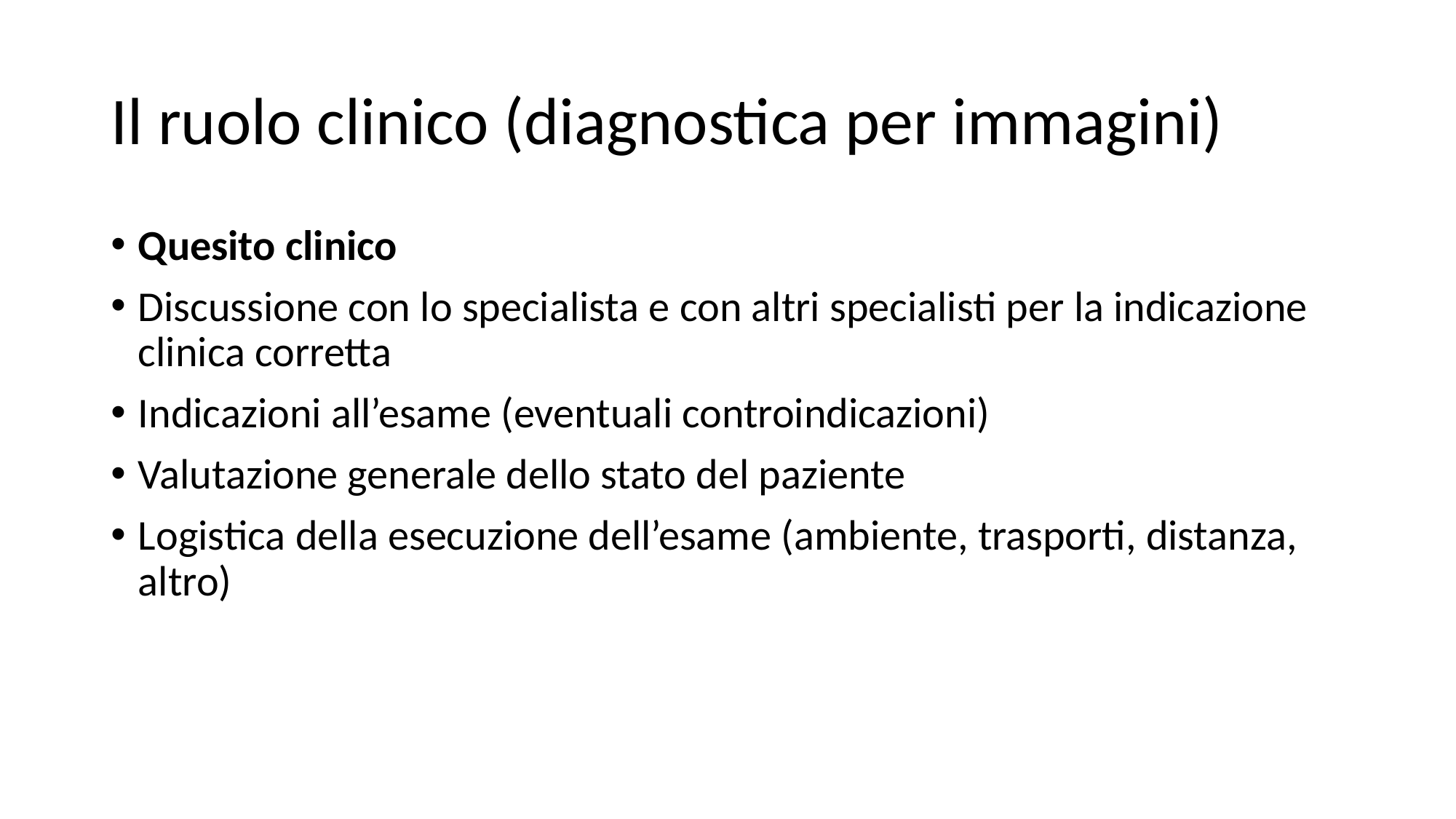

# Il ruolo clinico (diagnostica per immagini)
Quesito clinico
Discussione con lo specialista e con altri specialisti per la indicazione clinica corretta
Indicazioni all’esame (eventuali controindicazioni)
Valutazione generale dello stato del paziente
Logistica della esecuzione dell’esame (ambiente, trasporti, distanza, altro)